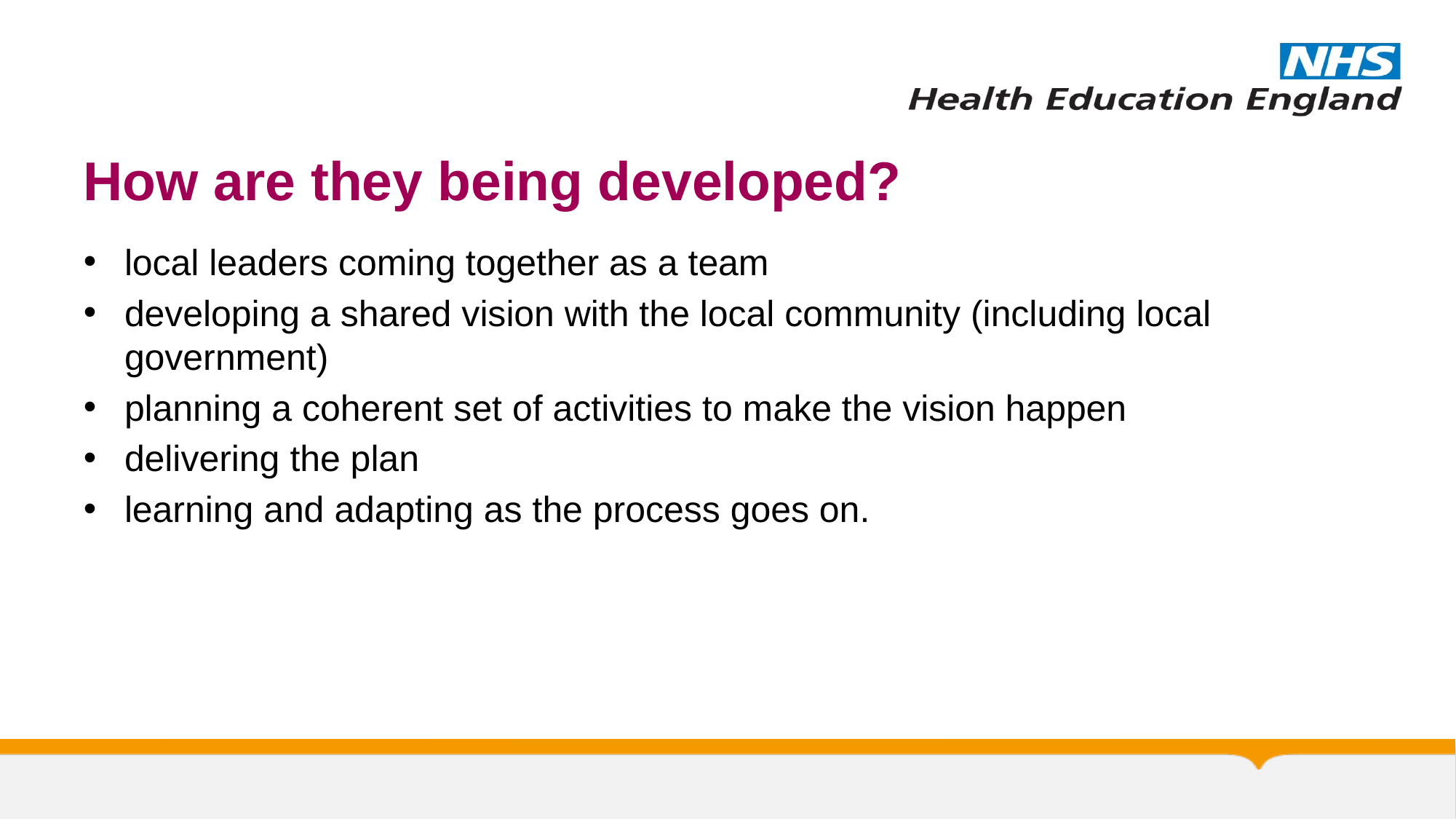

# How are they being developed?
local leaders coming together as a team
developing a shared vision with the local community (including local government)
planning a coherent set of activities to make the vision happen
delivering the plan
learning and adapting as the process goes on.